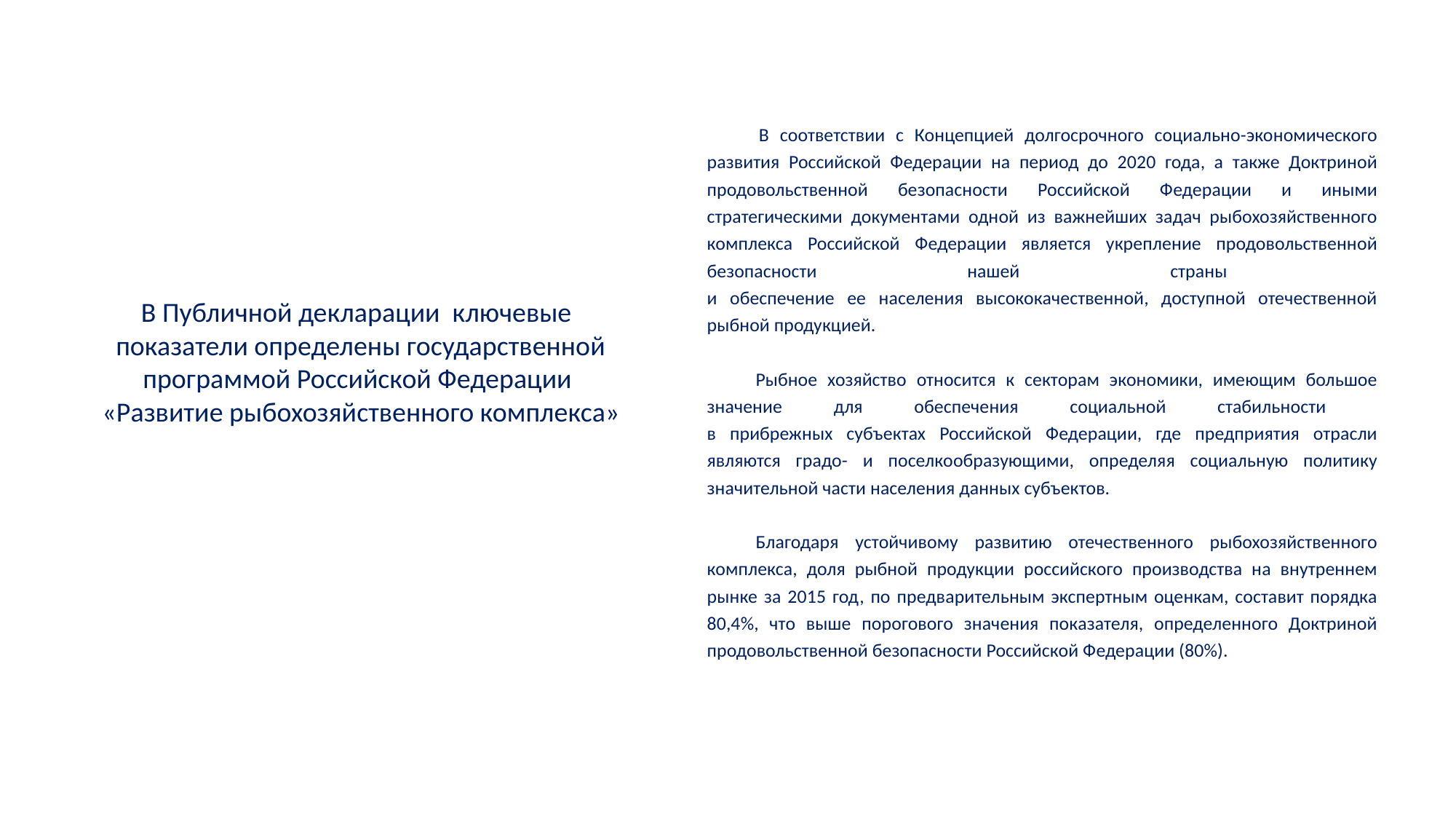

#
 В соответствии с Концепцией долгосрочного социально-экономического развития Российской Федерации на период до 2020 года, а также Доктриной продовольственной безопасности Российской Федерации и иными стратегическими документами одной из важнейших задач рыбохозяйственного комплекса Российской Федерации является укрепление продовольственной безопасности нашей страны
и обеспечение ее населения высококачественной, доступной отечественной рыбной продукцией.

Рыбное хозяйство относится к секторам экономики, имеющим большое значение для обеспечения социальной стабильности
в прибрежных субъектах Российской Федерации, где предприятия отрасли являются градо- и поселкообразующими, определяя социальную политику значительной части населения данных субъектов.

Благодаря устойчивому развитию отечественного рыбохозяйственного комплекса, доля рыбной продукции российского производства на внутреннем рынке за 2015 год, по предварительным экспертным оценкам, составит порядка 80,4%, что выше порогового значения показателя, определенного Доктриной продовольственной безопасности Российской Федерации (80%).

В Публичной декларации  ключевые           показатели определены государственной программой Российской Федерации
«Развитие рыбохозяйственного комплекса»